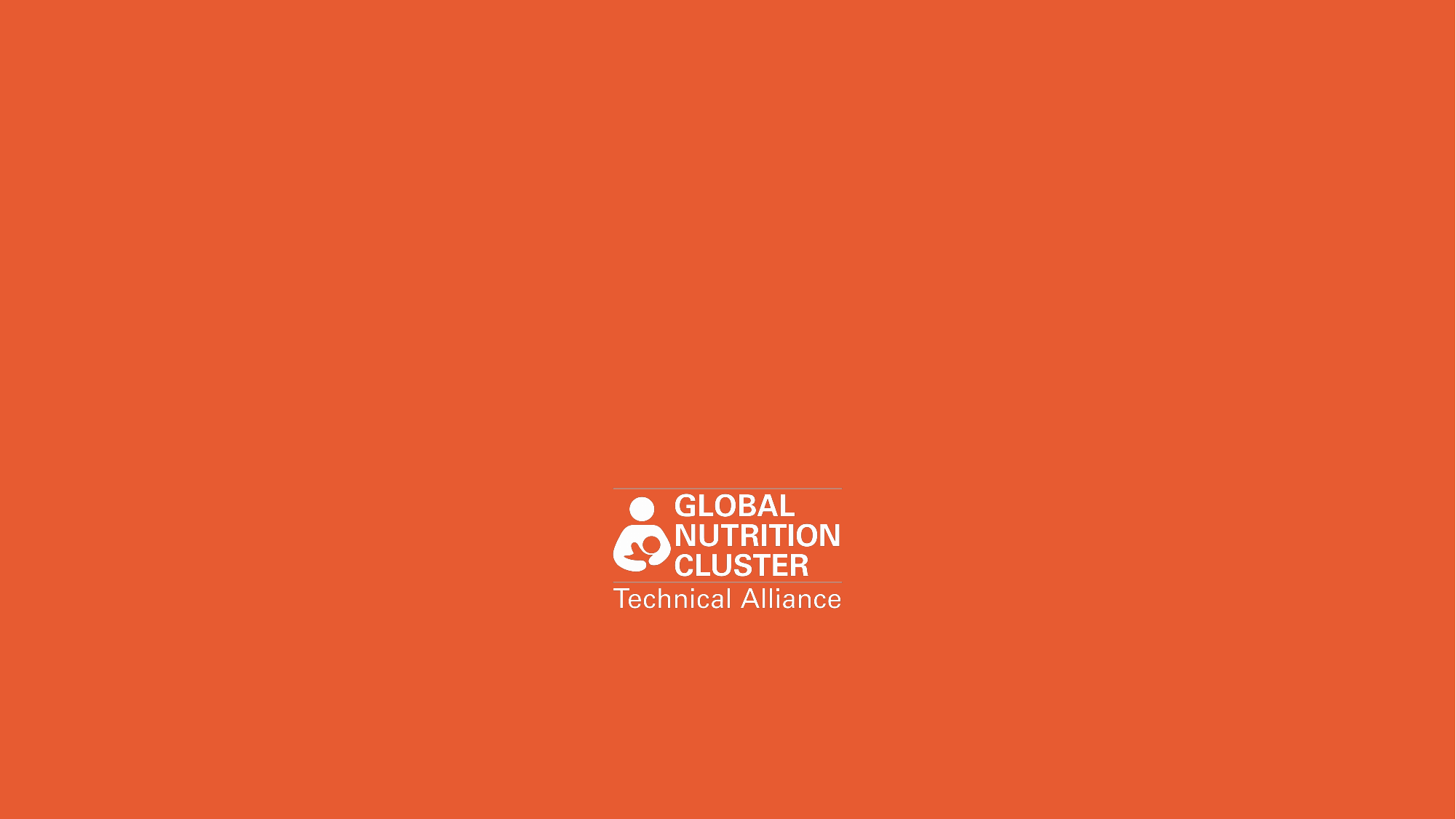

### Chart:

| Category |
|---|
#